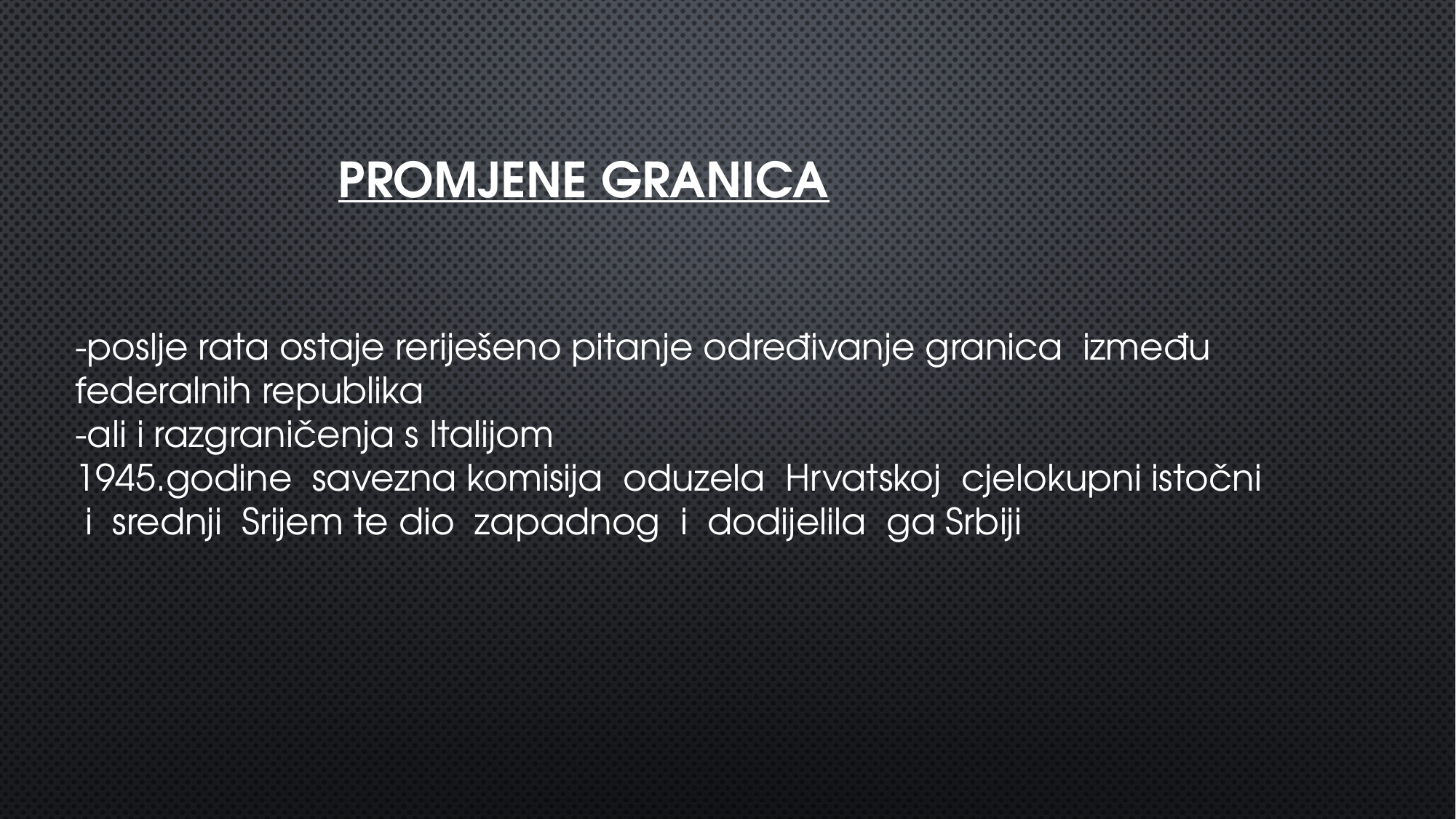

# Promjene granica
-poslje rata ostaje reriješeno pitanje određivanje granica  između   federalnih republika
-ali i razgraničenja s Italijom
1945.godine  savezna komisija  oduzela  Hrvatskoj  cjelokupni istočni  i  srednji  Srijem te dio  zapadnog  i  dodijelila  ga Srbiji